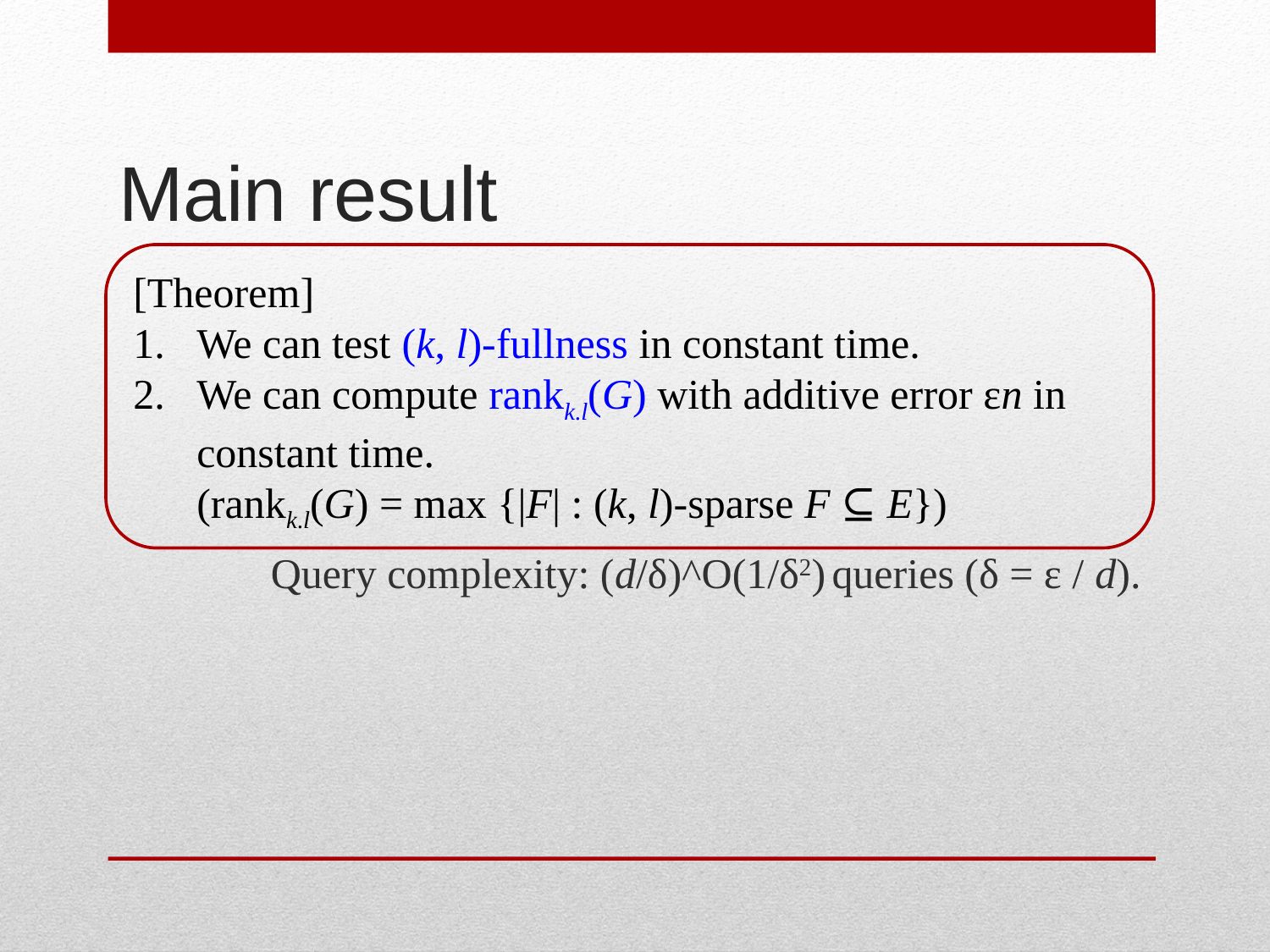

# Main result

Query complexity: (d/δ)^O(1/δ2) queries (δ = ε / d).

[Theorem]
We can test (k, l)-fullness in constant time.
We can compute rankk.l(G) with additive error εn in constant time.
(rankk.l(G) = max {|F| : (k, l)-sparse F ⊆ E})